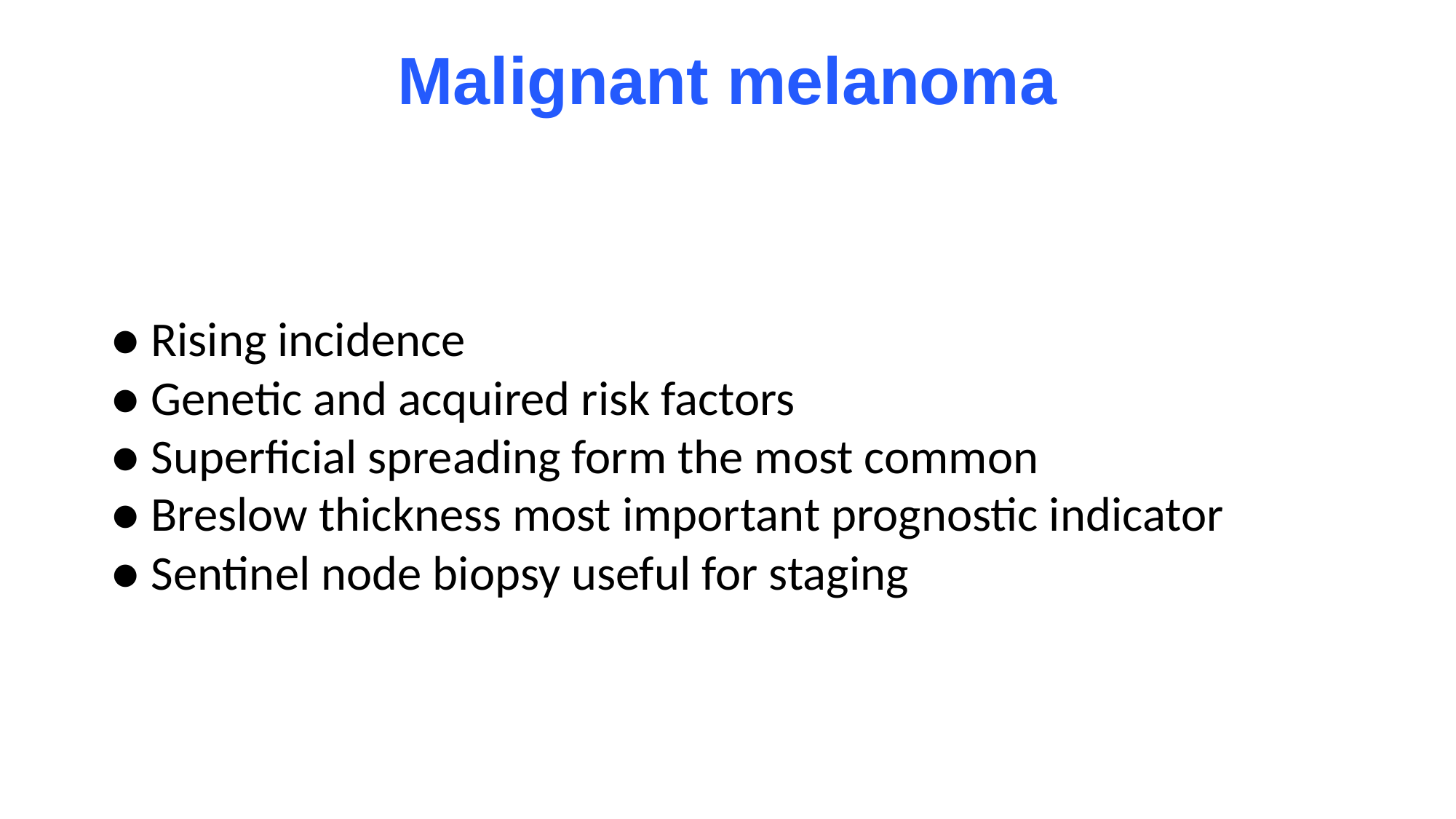

# Malignant melanoma
● Rising incidence
● Genetic and acquired risk factors
● Superficial spreading form the most common
● Breslow thickness most important prognostic indicator
● Sentinel node biopsy useful for staging